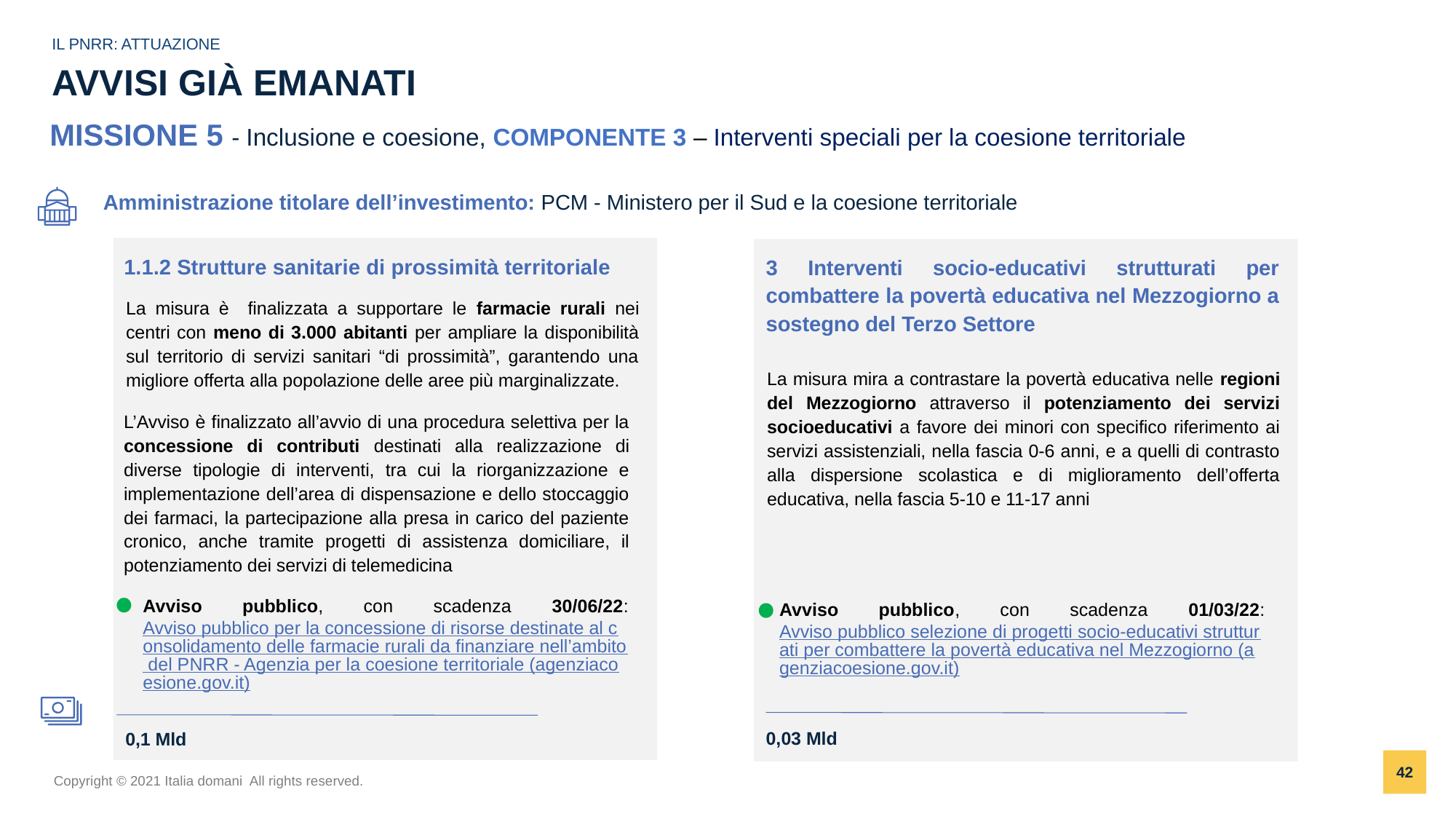

IL PNRR: ATTUAZIONE
# AVVISI GIÀ EMANATI
MISSIONE 5 - Inclusione e coesione, COMPONENTE 3 – Interventi speciali per la coesione territoriale
Amministrazione titolare dell’investimento: PCM - Ministero per il Sud e la coesione territoriale

1.1.2 Strutture sanitarie di prossimità territoriale
3 Interventi socio-educativi strutturati per combattere la povertà educativa nel Mezzogiorno a sostegno del Terzo Settore
La misura è  finalizzata a supportare le farmacie rurali nei centri con meno di 3.000 abitanti per ampliare la disponibilità sul territorio di servizi sanitari “di prossimità”, garantendo una migliore offerta alla popolazione delle aree più marginalizzate.
La misura mira a contrastare la povertà educativa nelle regioni del Mezzogiorno attraverso il potenziamento dei servizi socioeducativi a favore dei minori con specifico riferimento ai servizi assistenziali, nella fascia 0-6 anni, e a quelli di contrasto alla dispersione scolastica e di miglioramento dell’offerta educativa, nella fascia 5-10 e 11-17 anni
L’Avviso è finalizzato all’avvio di una procedura selettiva per la concessione di contributi destinati alla realizzazione di diverse tipologie di interventi, tra cui la riorganizzazione e implementazione dell’area di dispensazione e dello stoccaggio dei farmaci, la partecipazione alla presa in carico del paziente cronico, anche tramite progetti di assistenza domiciliare, il potenziamento dei servizi di telemedicina
Avviso pubblico, con scadenza 30/06/22: Avviso pubblico per la concessione di risorse destinate al consolidamento delle farmacie rurali da finanziare nell’ambito del PNRR - Agenzia per la coesione territoriale (agenziacoesione.gov.it)
Avviso pubblico, con scadenza 01/03/22: Avviso pubblico selezione di progetti socio-educativi strutturati per combattere la povertà educativa nel Mezzogiorno (agenziacoesione.gov.it)

0,03 Mld
0,1 Mld